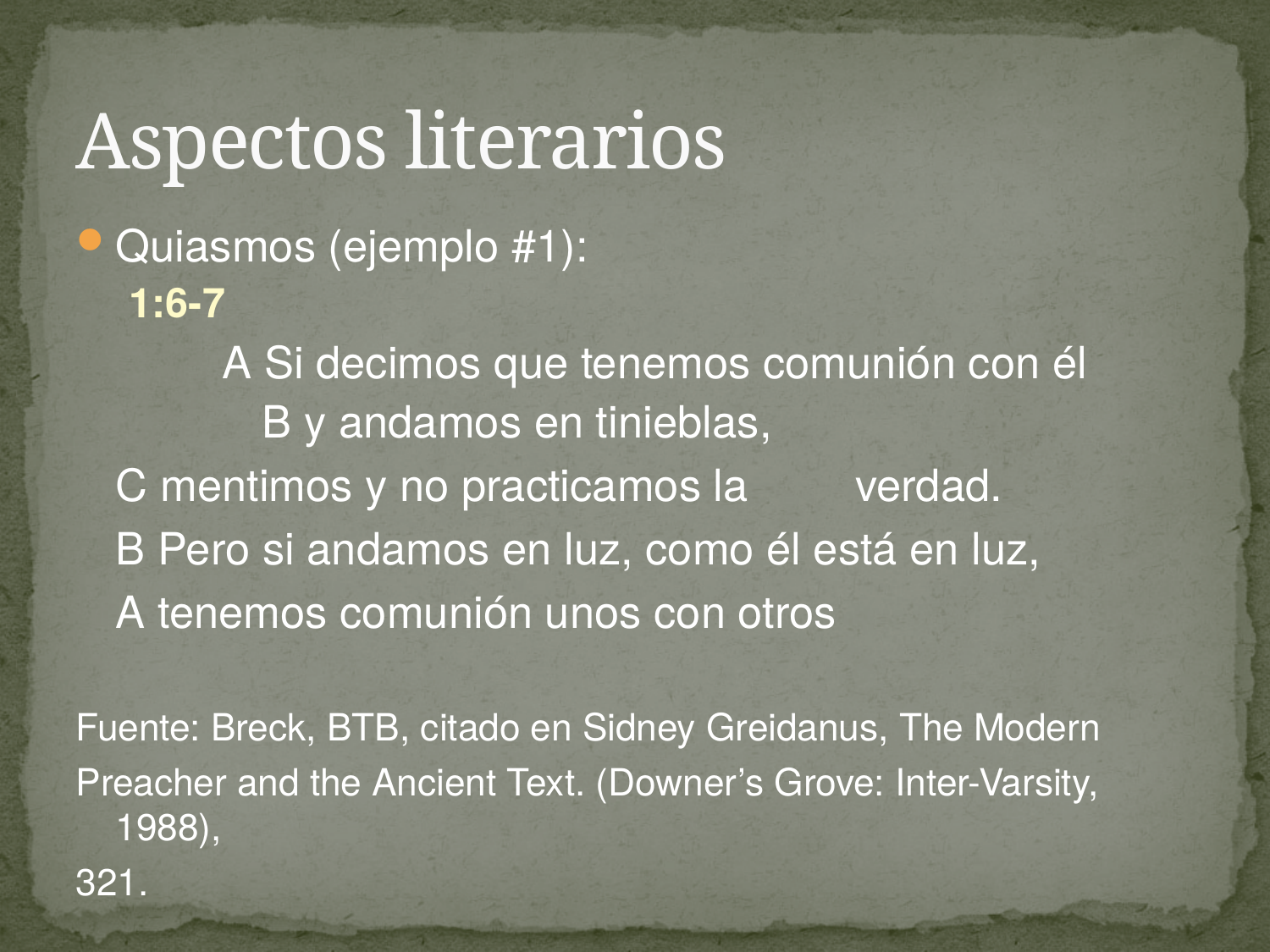

# Aspectos literarios
Quiasmos (ejemplo #1):
1:6-7
	A Si decimos que tenemos comunión con él
		B y andamos en tinieblas,
				C mentimos y no practicamos la 				verdad.
	B Pero si andamos en luz, como él está en luz,
		A tenemos comunión unos con otros

Fuente: Breck, BTB, citado en Sidney Greidanus, The Modern
Preacher and the Ancient Text. (Downer’s Grove: Inter-Varsity, 1988),
321.